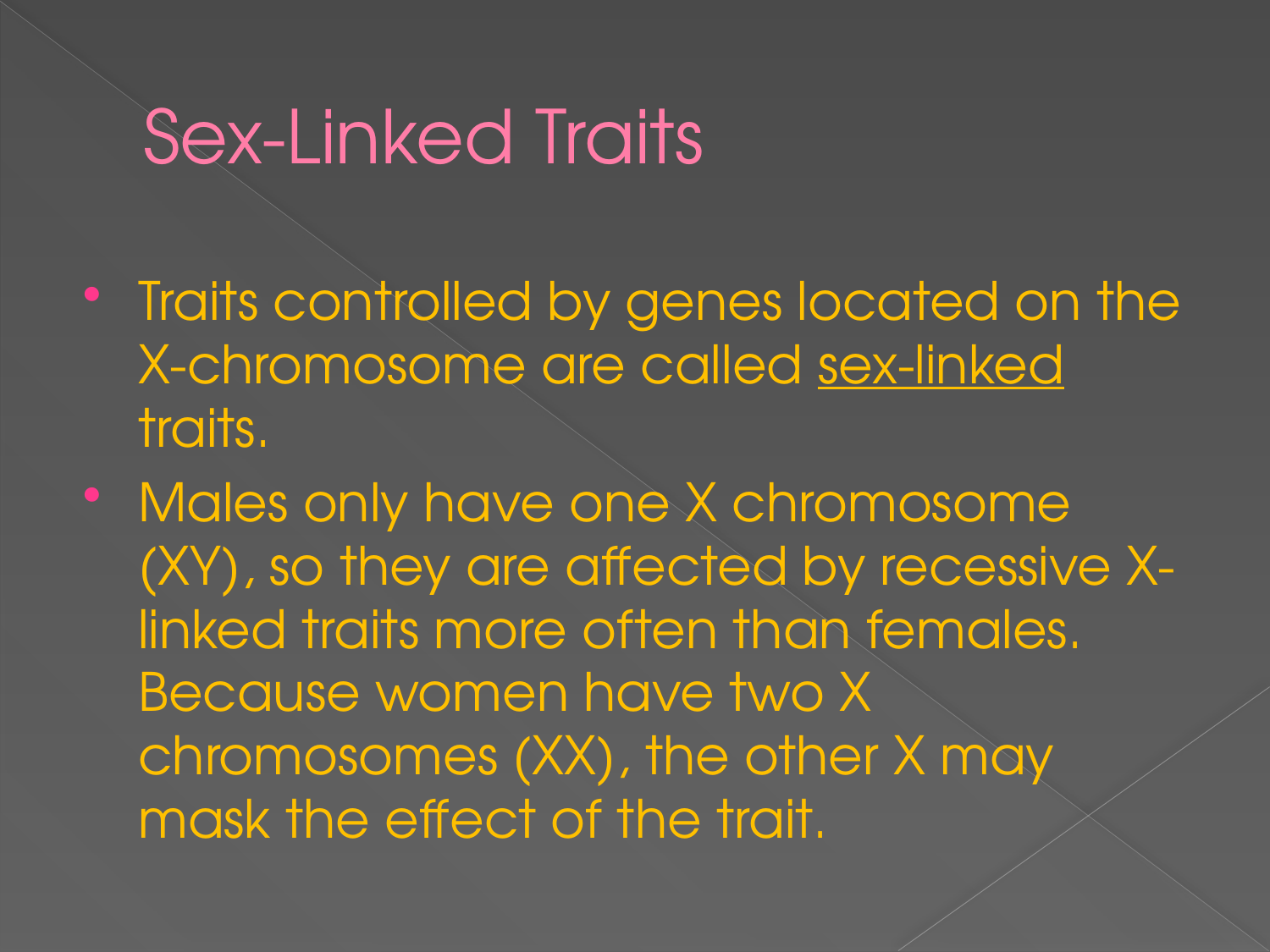

# Sex-Linked Traits
Traits controlled by genes located on the X-chromosome are called sex-linked traits.
Males only have one X chromosome (XY), so they are affected by recessive X-linked traits more often than females. Because women have two X chromosomes (XX), the other X may mask the effect of the trait.